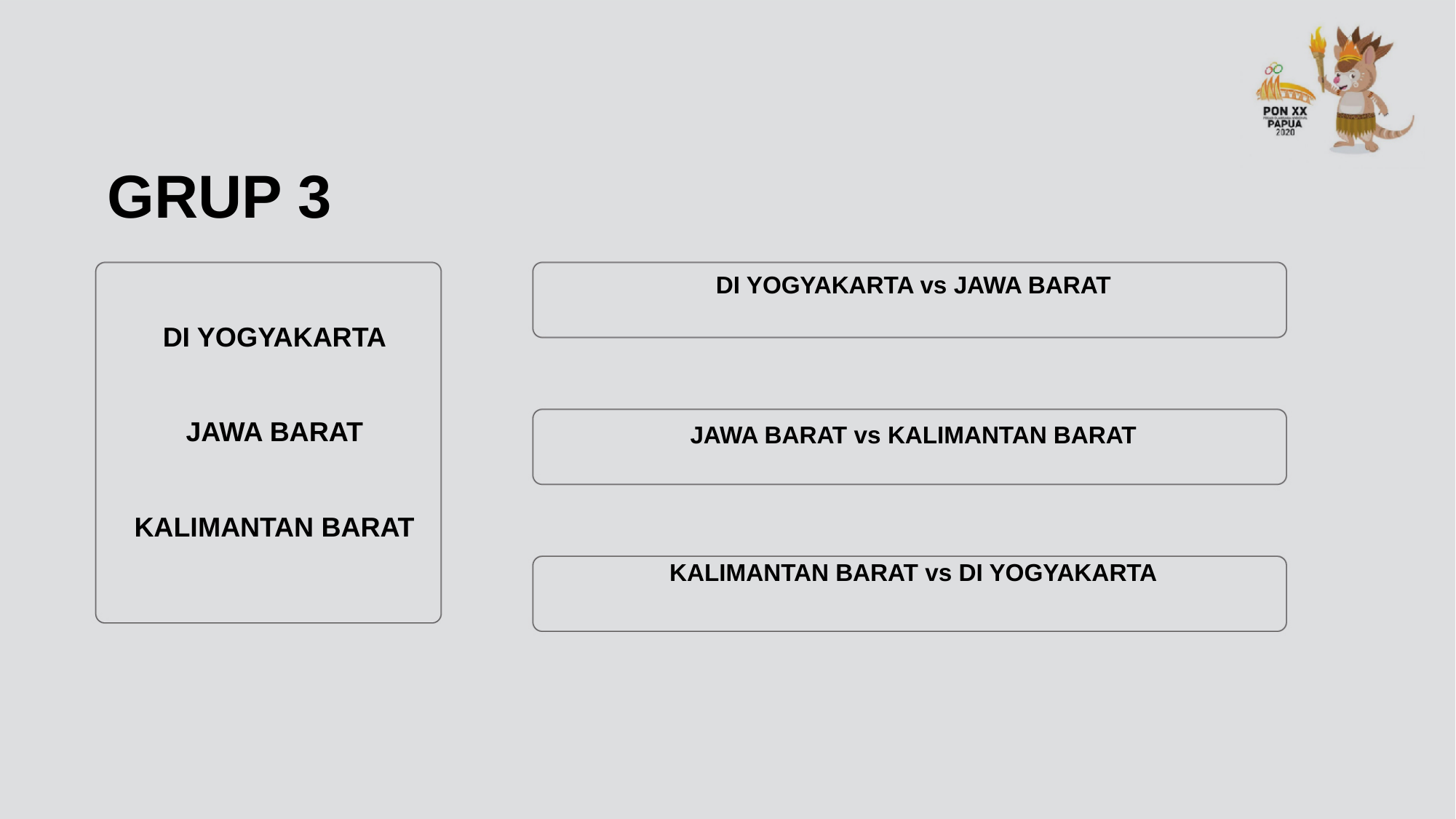

GRUP 3
DI YOGYAKARTA vs JAWA BARAT

DI YOGYAKARTA
JAWA BARAT
JAWA BARAT vs KALIMANTAN BARAT

KALIMANTAN BARAT
KALIMANTAN BARAT vs DI YOGYAKARTA